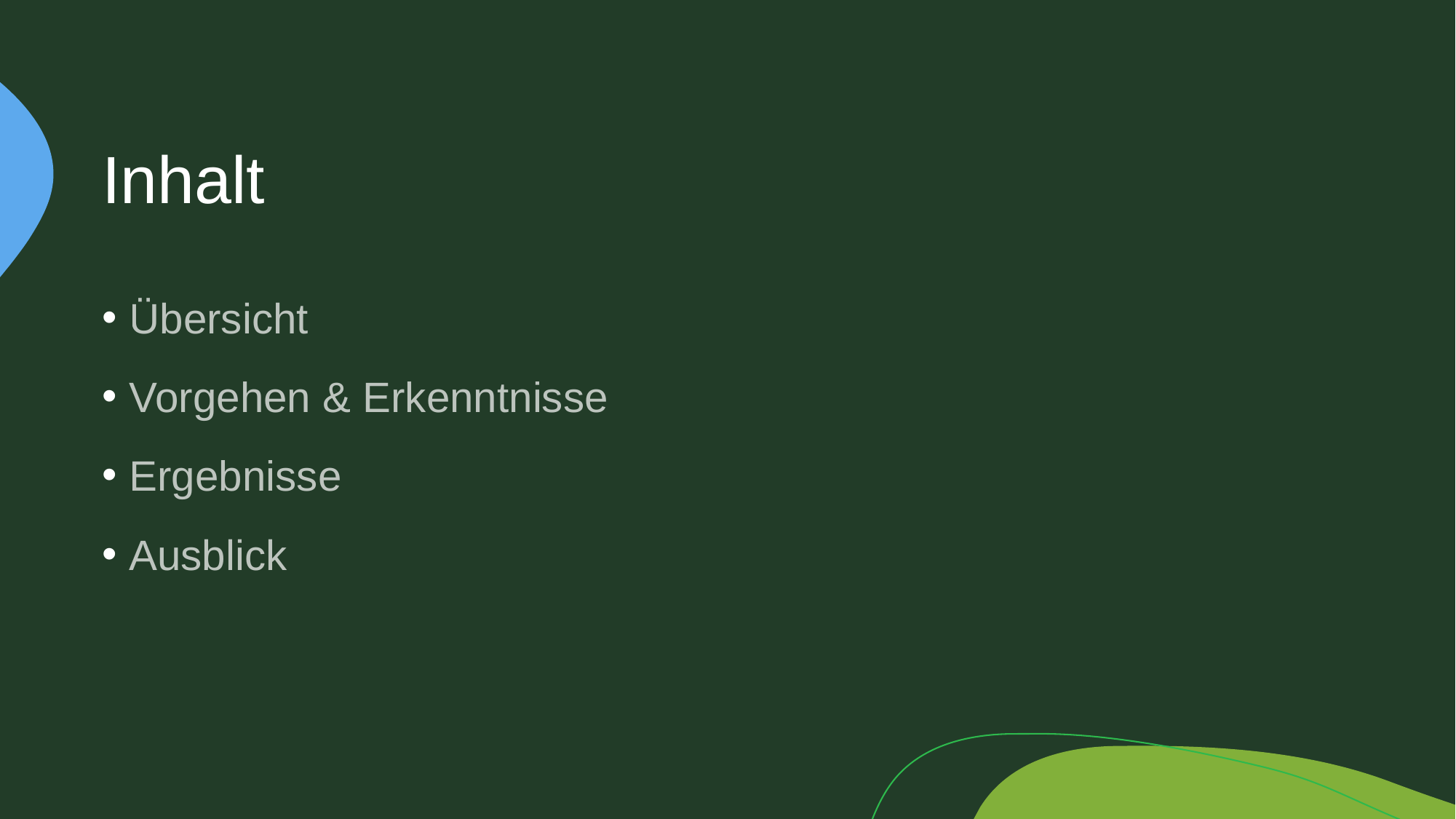

# Inhalt
Übersicht
Vorgehen & Erkenntnisse
Ergebnisse
Ausblick